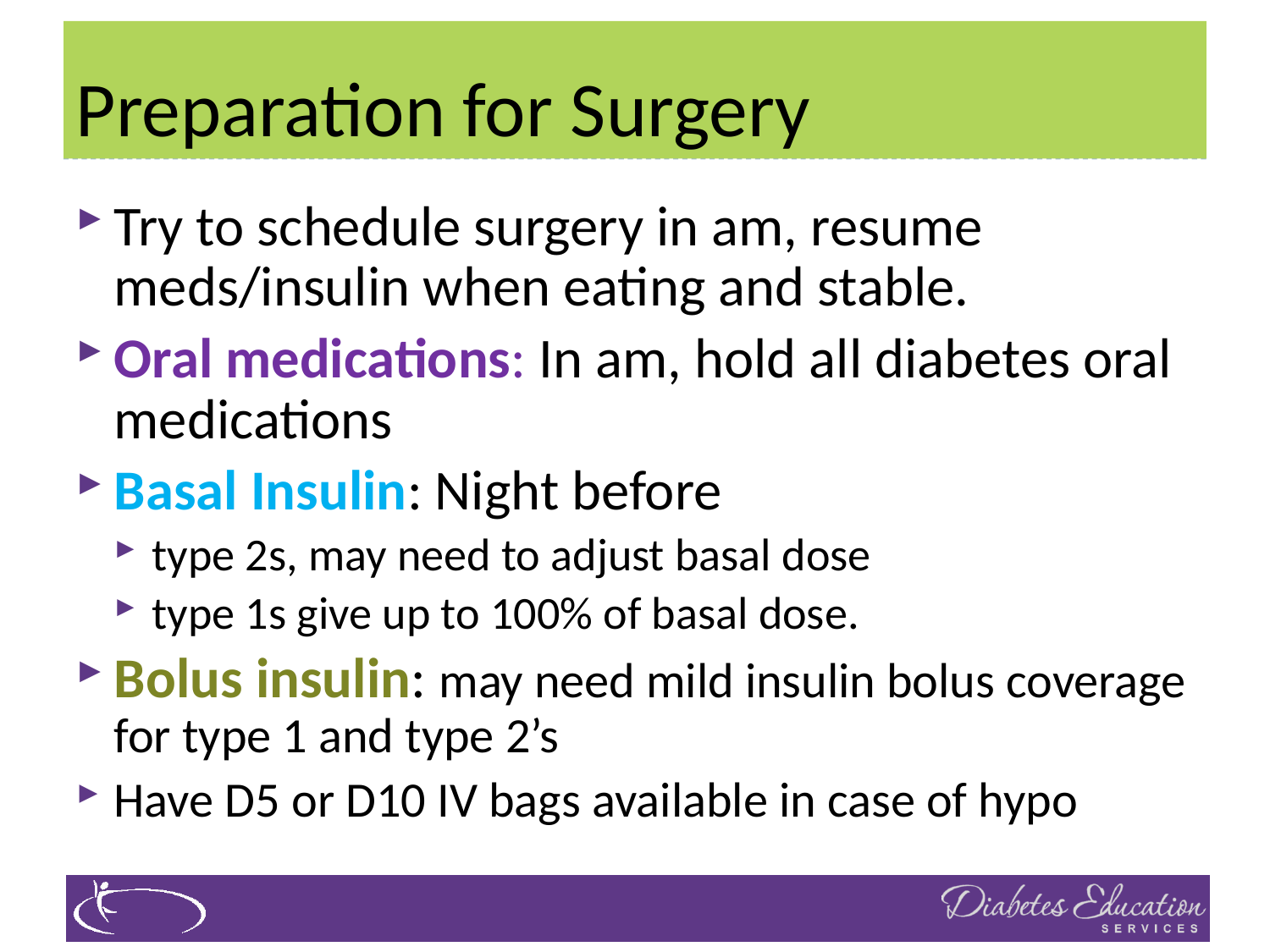

# Preparation for Surgery
Try to schedule surgery in am, resume meds/insulin when eating and stable.
Oral medications: In am, hold all diabetes oral medications
Basal Insulin: Night before
type 2s, may need to adjust basal dose
type 1s give up to 100% of basal dose.
Bolus insulin: may need mild insulin bolus coverage for type 1 and type 2’s
Have D5 or D10 IV bags available in case of hypo